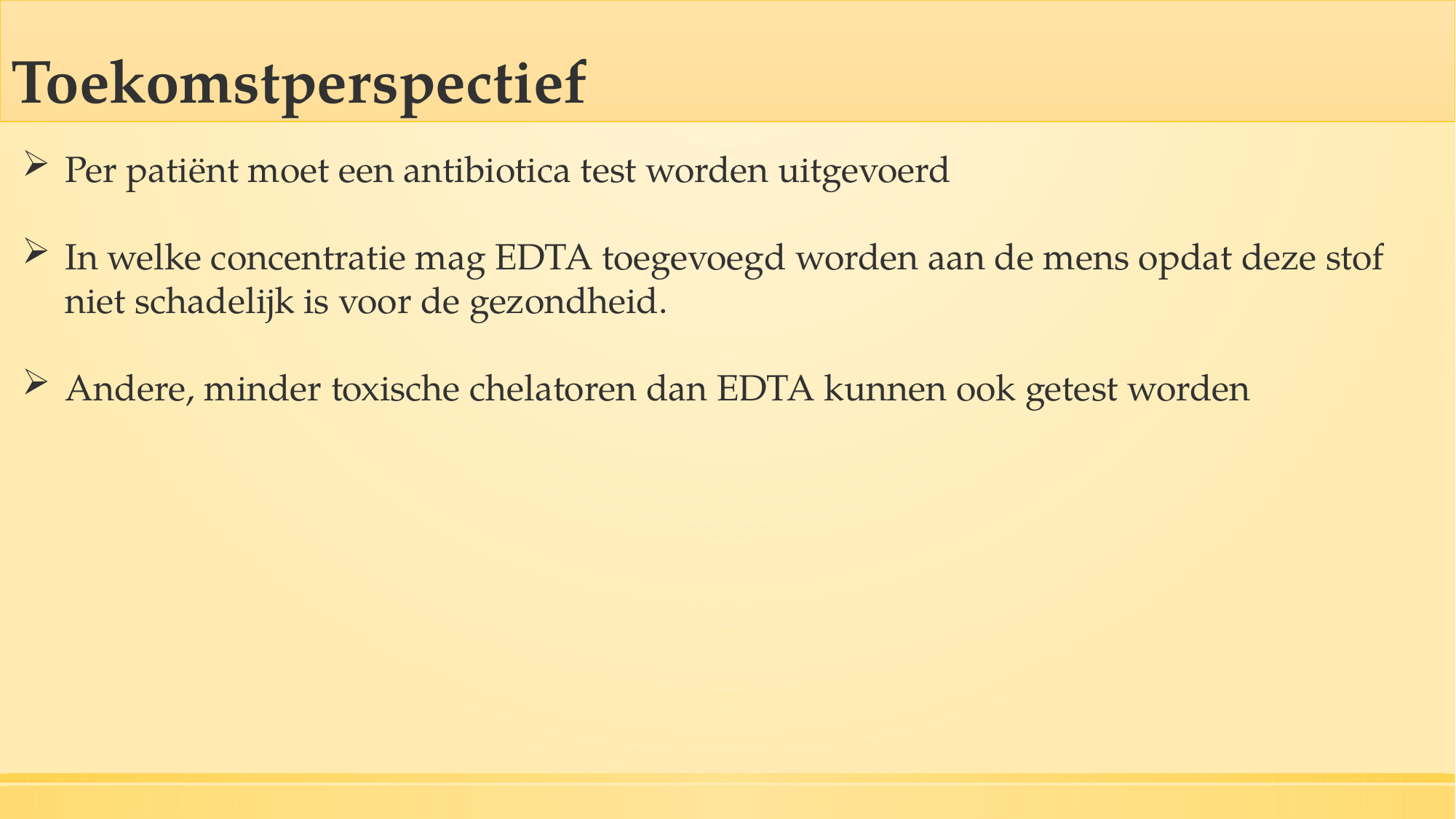

Toekomstperspectief
 Per patiënt moet een antibiotica test worden uitgevoerd

 In welke concentratie mag EDTA toegevoegd worden aan de mens opdat deze stof
 niet schadelijk is voor de gezondheid.

 Andere, minder toxische chelatoren dan EDTA kunnen ook getest worden